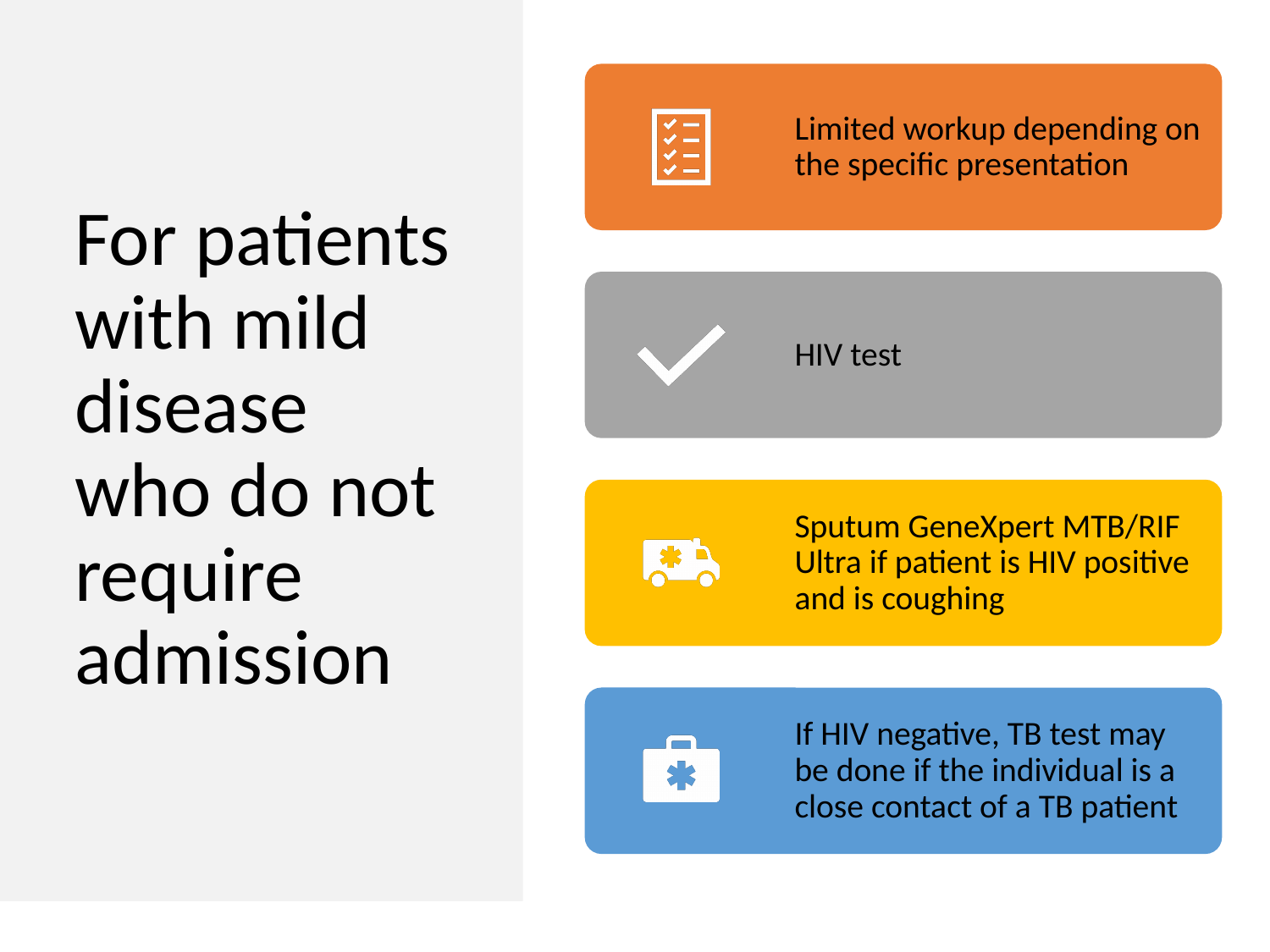

Limited workup depending on the specific presentation
HIV test
Sputum GeneXpert MTB/RIF Ultra if patient is HIV positive and is coughing
If HIV negative, TB test may be done if the individual is a close contact of a TB patient
# For patients with mild disease who do not require admission